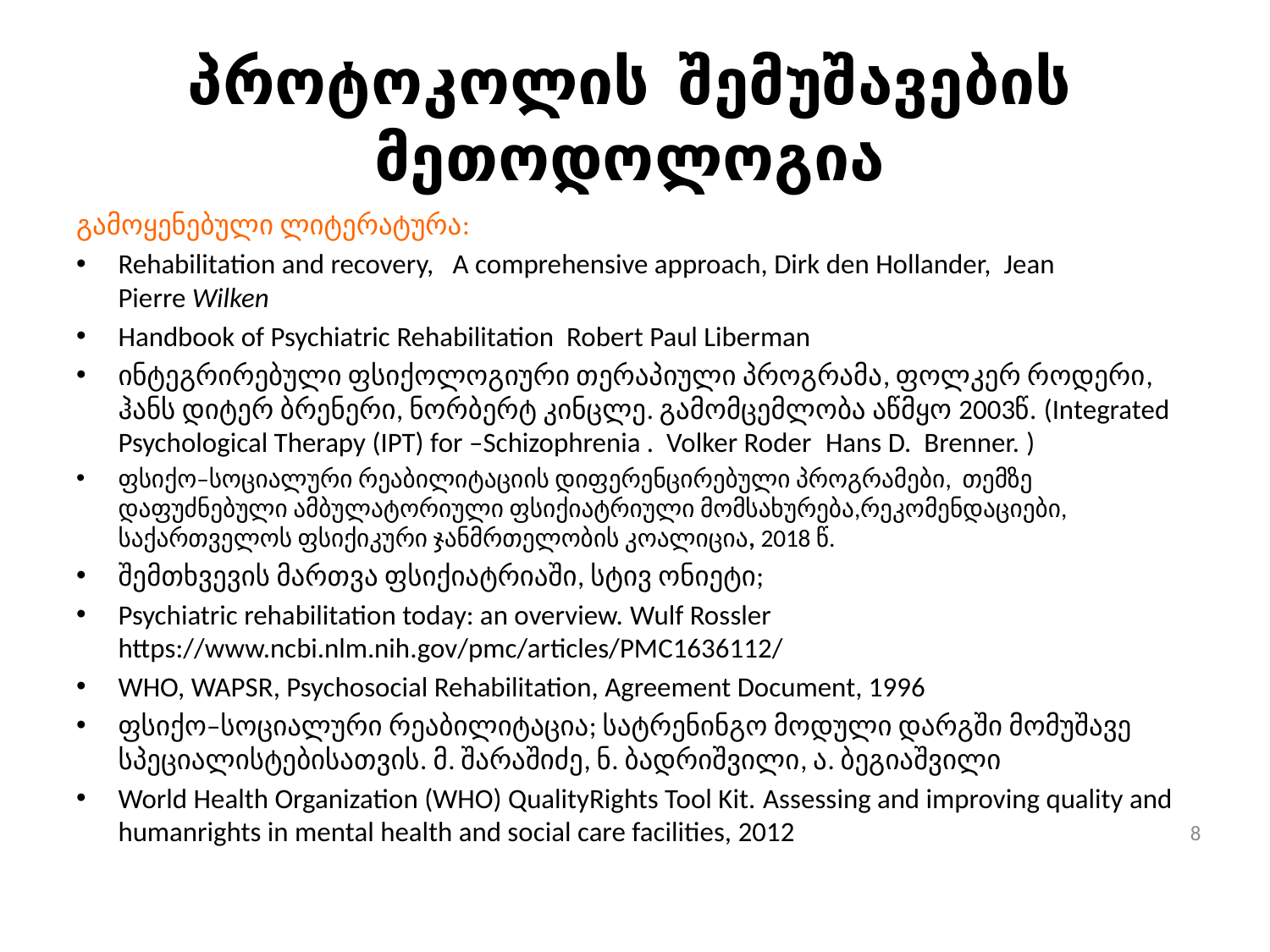

# პროტოკოლის  შემუშავების მეთოდოლოგია
გამოყენებული ლიტერატურა:
Rehabilitation and recovery,   A comprehensive approach, Dirk den Hollander,  Jean Pierre Wilken
Handbook of Psychiatric Rehabilitation  Robert Paul Liberman
ინტეგრირებული ფსიქოლოგიური თერაპიული პროგრამა, ფოლკერ როდერი, ჰანს დიტერ ბრენერი, ნორბერტ კინცლე. გამომცემლობა აწმყო 2003წ. (Integrated Psychological Therapy (IPT) for –Schizophrenia .  Volker Roder  Hans D.  Brenner. )
ფსიქო–სოციალური რეაბილიტაციის დიფერენცირებული პროგრამები,  თემზე დაფუძნებული ამბულატორიული ფსიქიატრიული მომსახურება,რეკომენდაციები, საქართველოს ფსიქიკური ჯანმრთელობის კოალიცია, 2018 წ.
შემთხვევის მართვა ფსიქიატრიაში, სტივ ონიეტი;
Psychiatric rehabilitation today: an overview. Wulf Rossler     https://www.ncbi.nlm.nih.gov/pmc/articles/PMC1636112/
WHO, WAPSR, Psychosocial Rehabilitation, Agreement Document, 1996
ფსიქო–სოციალური რეაბილიტაცია; სატრენინგო მოდული დარგში მომუშავე სპეციალისტებისათვის. მ. შარაშიძე, ნ. ბადრიშვილი, ა. ბეგიაშვილი
World Health Organization (WHO) QualityRights Tool Kit. Assessing and improving quality and humanrights in mental health and social care facilities, 2012

8